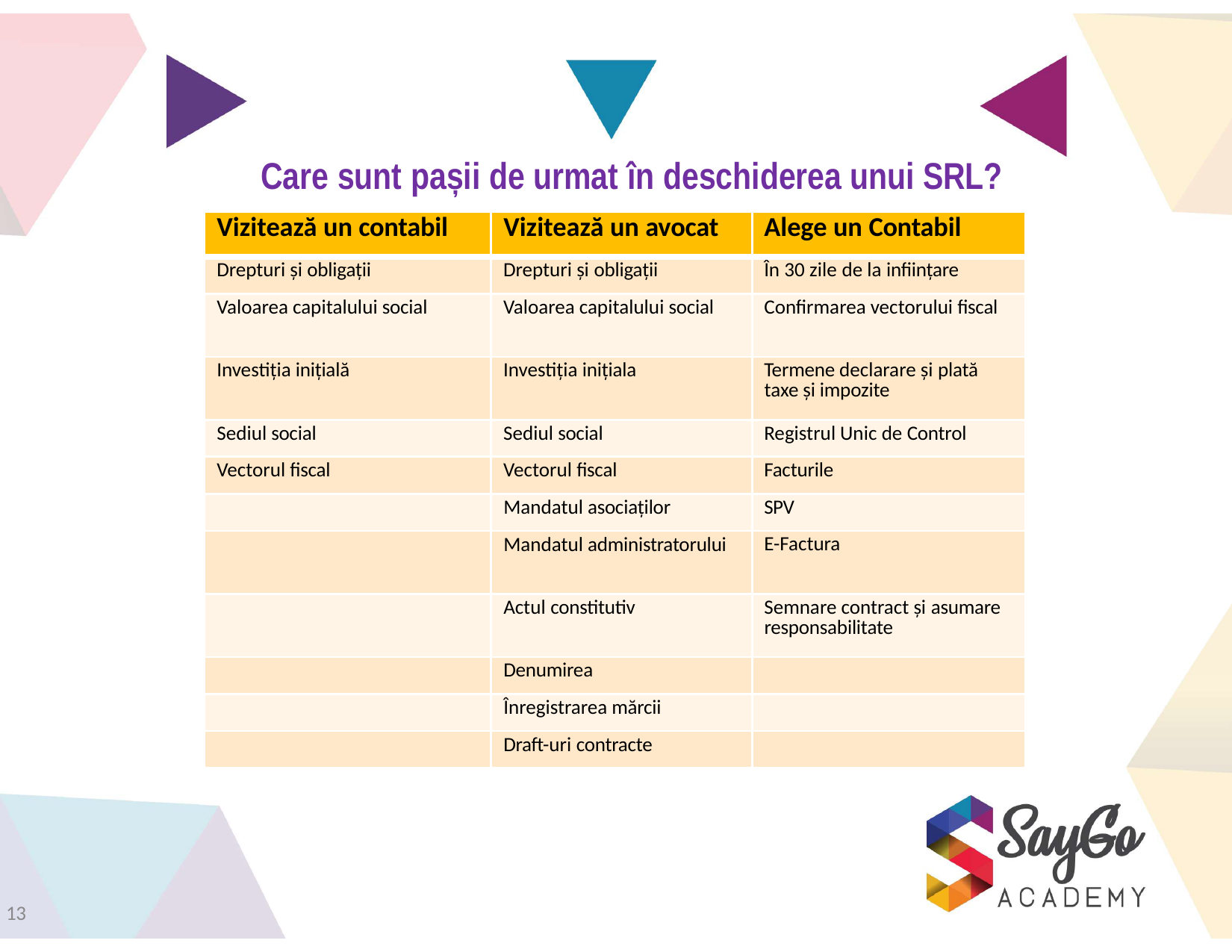

# Care sunt pașii de urmat în deschiderea unui SRL?
| Vizitează un contabil | Vizitează un avocat | Alege un Contabil |
| --- | --- | --- |
| Drepturi și obligații | Drepturi și obligații | În 30 zile de la inființare |
| Valoarea capitalului social | Valoarea capitalului social | Confirmarea vectorului fiscal |
| Investiția inițială | Investiția inițiala | Termene declarare și plată taxe și impozite |
| Sediul social | Sediul social | Registrul Unic de Control |
| Vectorul fiscal | Vectorul fiscal | Facturile |
|  | Mandatul asociaților | SPV |
|  | Mandatul administratorului | E-Factura |
|  | Actul constitutiv | Semnare contract și asumare responsabilitate |
|  | Denumirea |  |
|  | Înregistrarea mărcii |  |
|  | Draft-uri contracte |  |
13